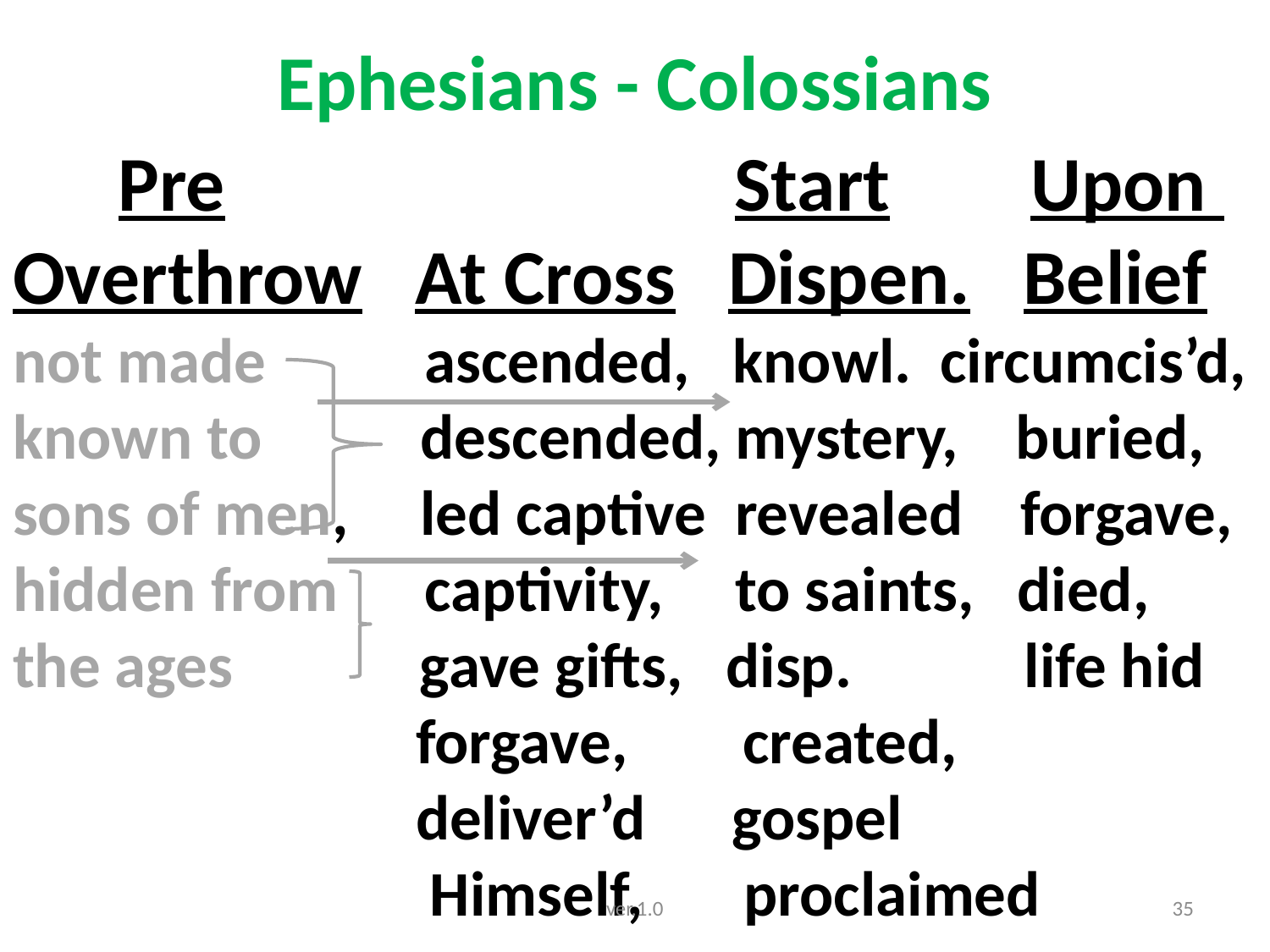

# Ephesians - Colossians
      Pre                             Start        Upon
Overthrow   At Cross   Dispen.   Belief
not made           ascended,   knowl.  circumcis’d,
known to           descended, mystery,    buried,
sons of men,     led captive  revealed    forgave,
hidden from      captivity,     to saints,   died,
the ages             gave gifts,   disp.            life hid
                            forgave,        created,
                            deliver’d      gospel
                             Himself,       proclaimed

ver.1.0
35